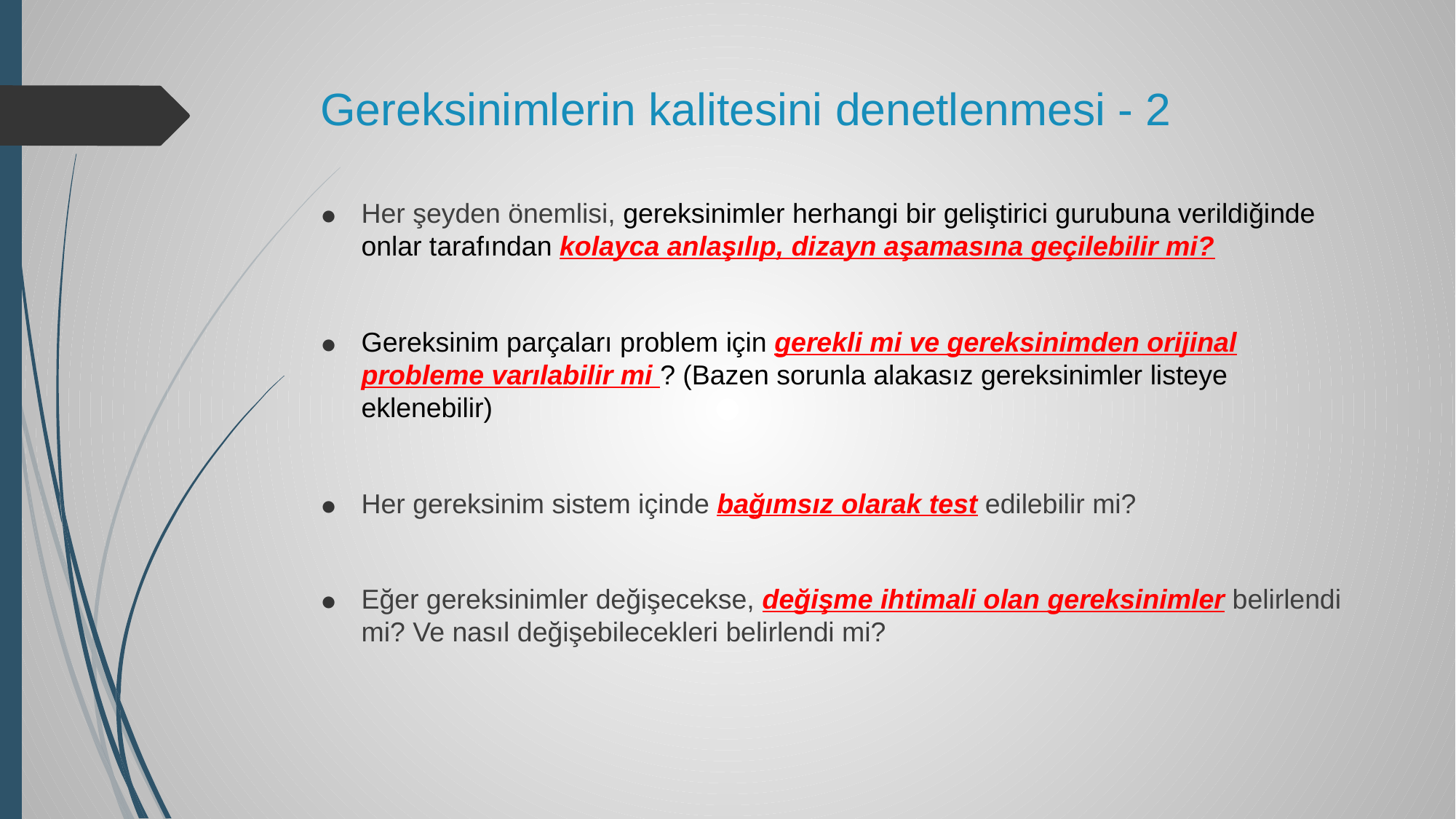

# Gereksinimlerin kalitesini denetlenmesi - 2
Her şeyden önemlisi, gereksinimler herhangi bir geliştirici gurubuna verildiğinde onlar tarafından kolayca anlaşılıp, dizayn aşamasına geçilebilir mi?

Gereksinim parçaları problem için gerekli mi ve gereksinimden orijinal probleme varılabilir mi ? (Bazen sorunla alakasız gereksinimler listeye eklenebilir)

Her gereksinim sistem içinde bağımsız olarak test edilebilir mi?

Eğer gereksinimler değişecekse, değişme ihtimali olan gereksinimler belirlendi mi? Ve nasıl değişebilecekleri belirlendi mi?